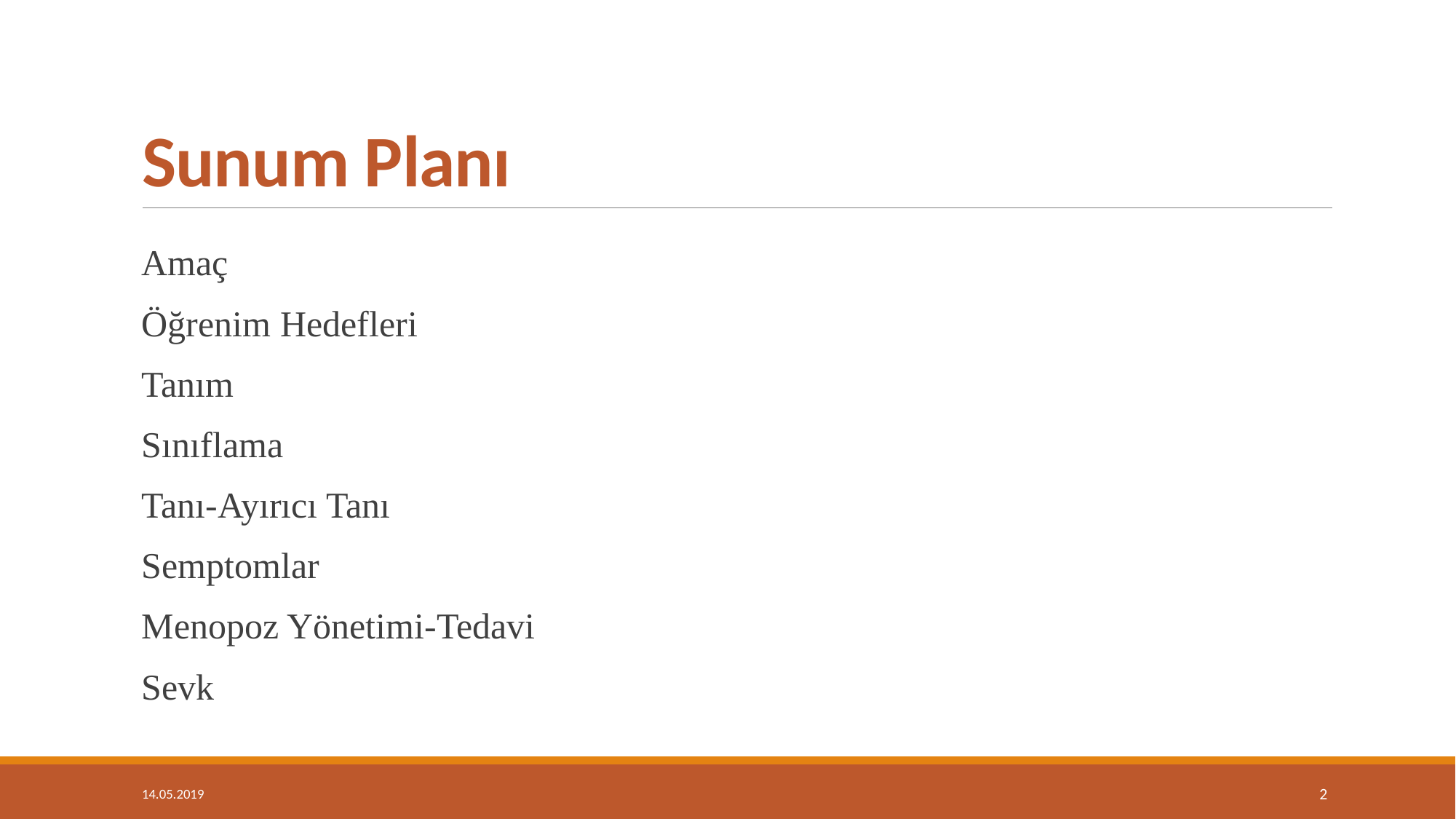

# Sunum Planı

Amaç
Öğrenim Hedefleri
Tanım
Sınıflama
Tanı-Ayırıcı Tanı
Semptomlar
Menopoz Yönetimi-Tedavi
Sevk

14.05.2019
2